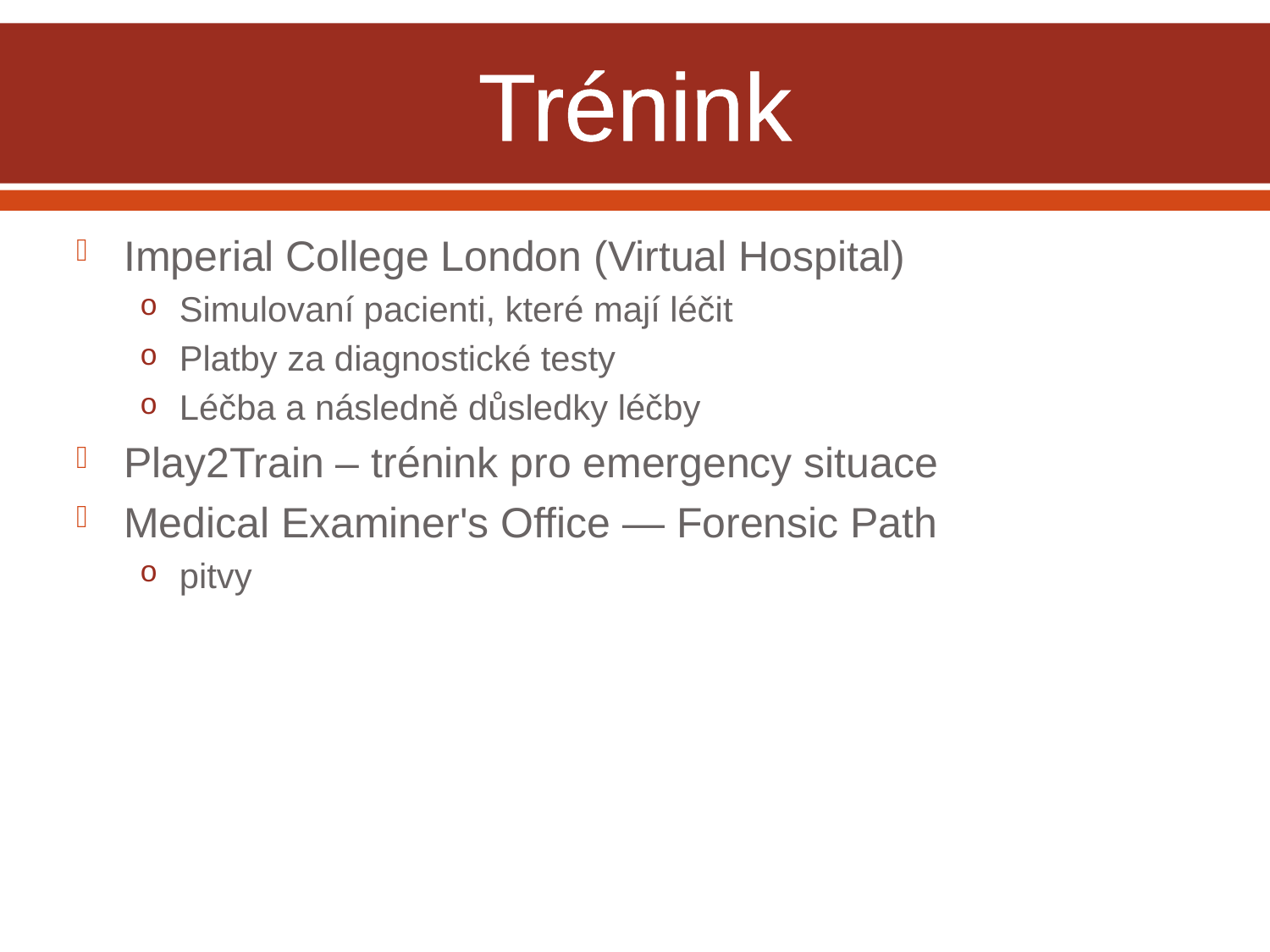

# Trénink
Imperial College London (Virtual Hospital)
Simulovaní pacienti, které mají léčit
Platby za diagnostické testy
Léčba a následně důsledky léčby
Play2Train – trénink pro emergency situace
Medical Examiner's Office — Forensic Path
pitvy